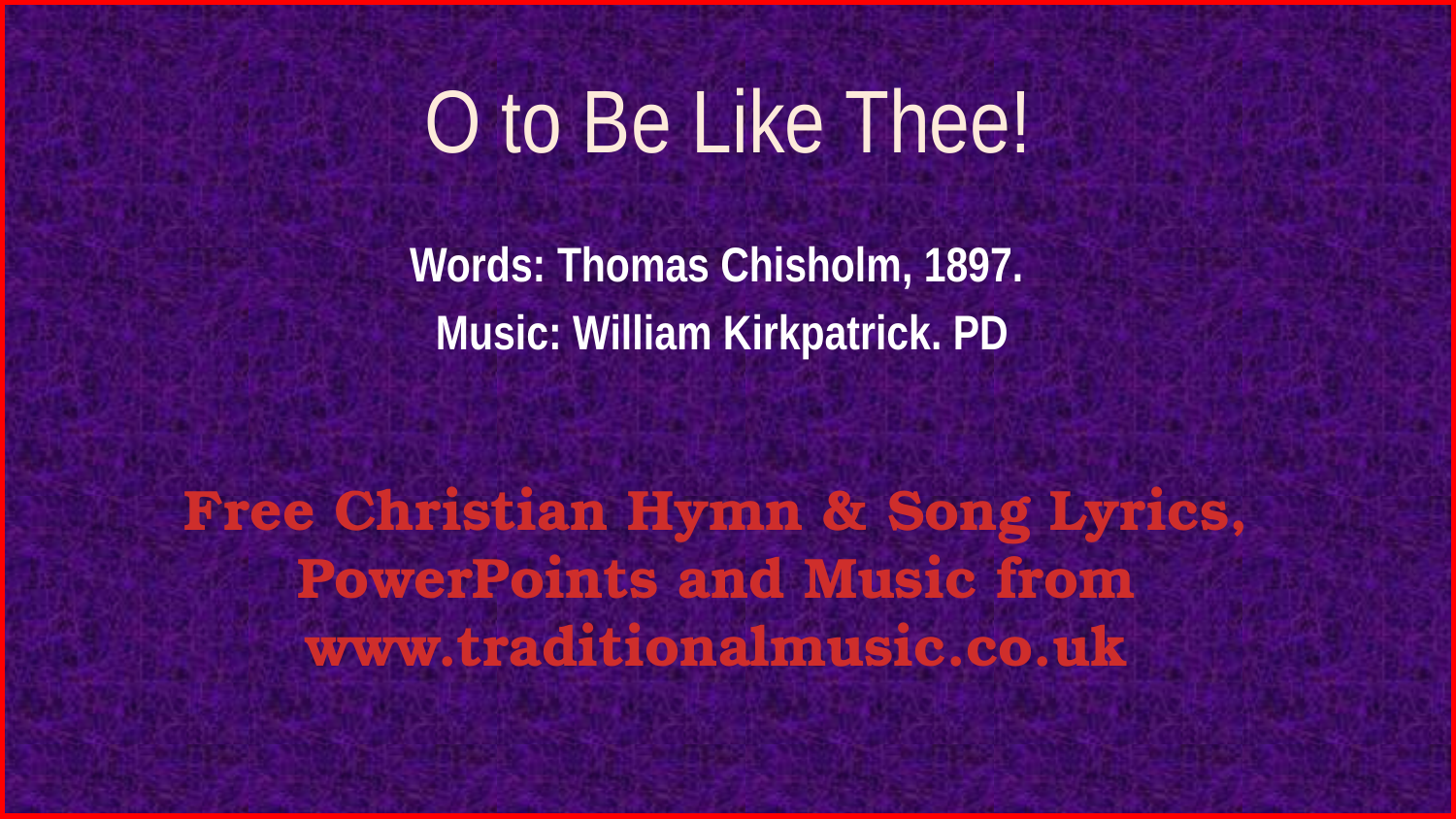

# O to Be Like Thee!
Words: Thomas Chisholm, 1897.
Music: William Kirkpatrick. PD